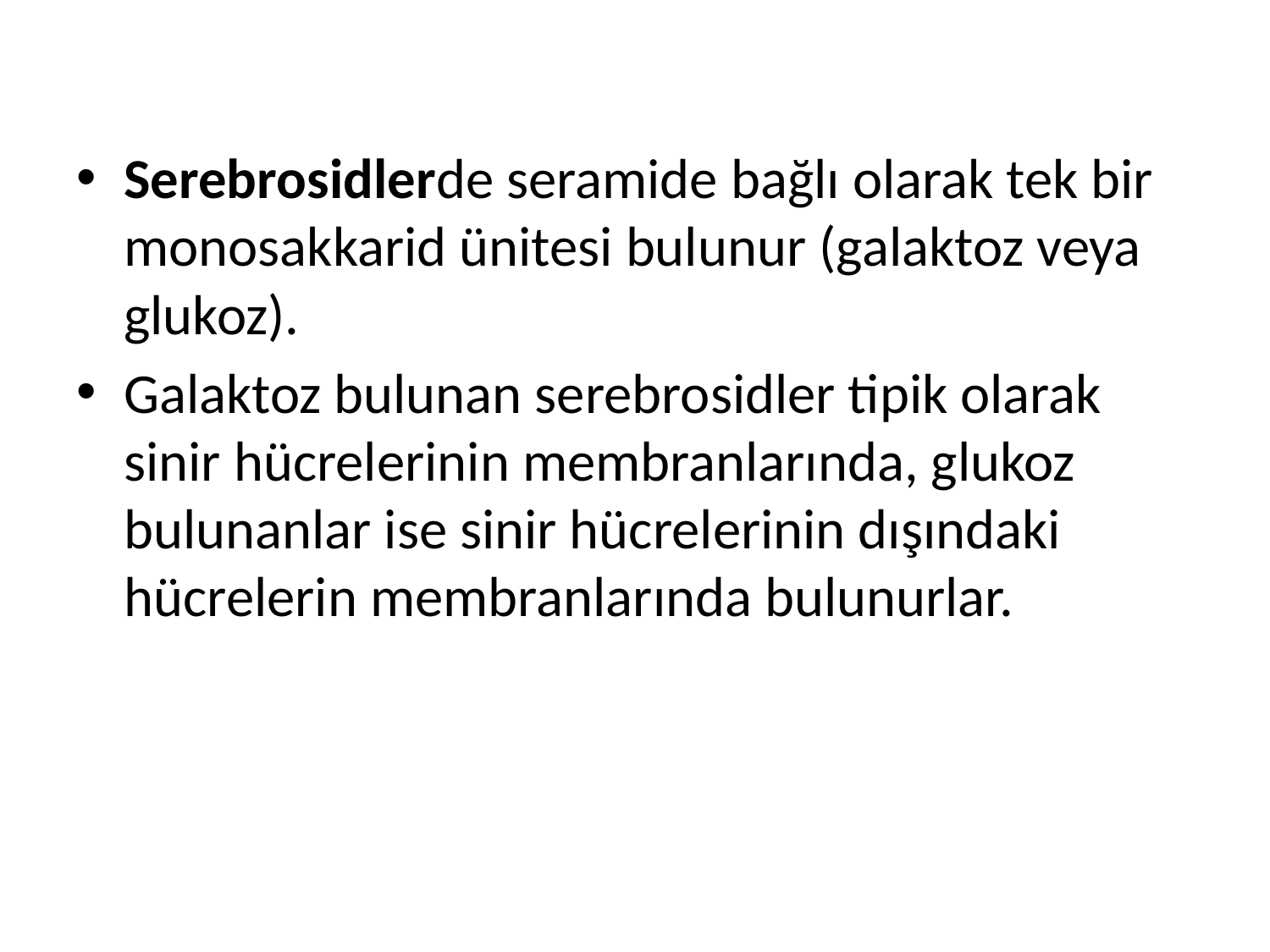

Serebrosidlerde seramide bağlı olarak tek bir monosakkarid ünitesi bulunur (galaktoz veya glukoz).
Galaktoz bulunan serebrosidler tipik olarak sinir hücrelerinin membranlarında, glukoz bulunanlar ise sinir hücrelerinin dışındaki hücrelerin membranlarında bulunurlar.